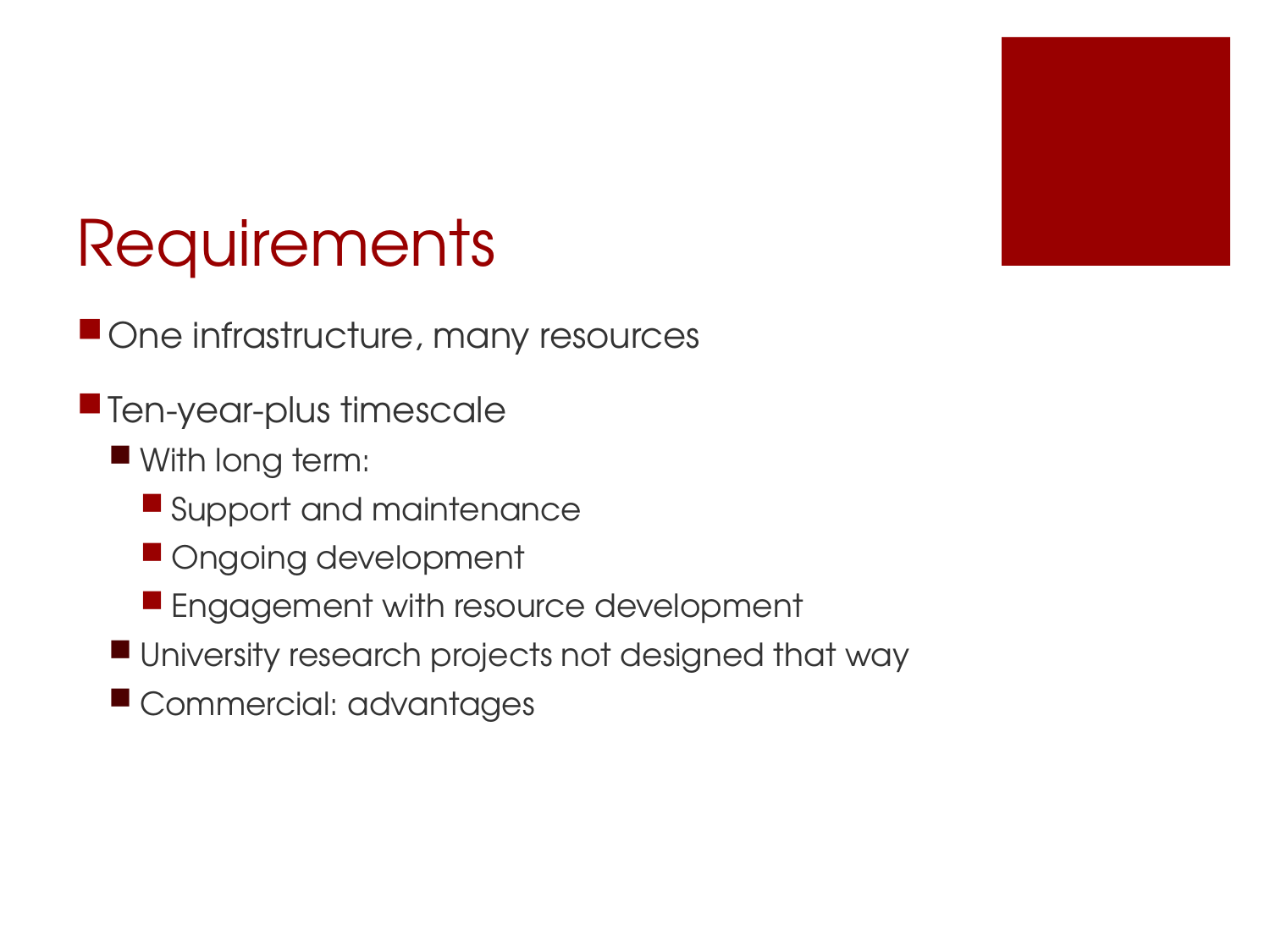

# Requirements
One infrastructure, many resources
Ten-year-plus timescale
With long term:
Support and maintenance
Ongoing development
Engagement with resource development
University research projects not designed that way
Commercial: advantages